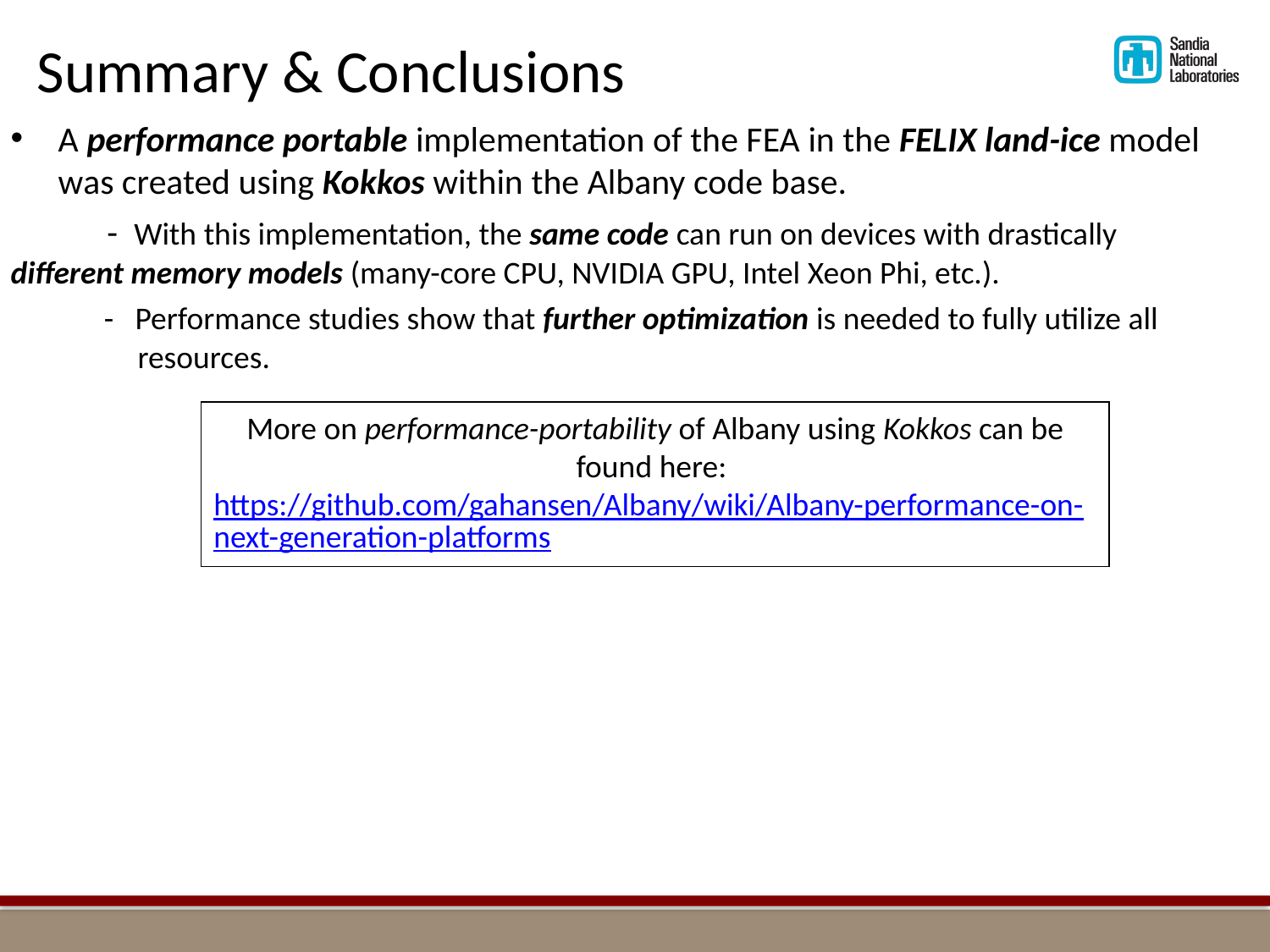

Summary & Conclusions
A performance portable implementation of the FEA in the FELIX land-ice model was created using Kokkos within the Albany code base.

            -  With this implementation, the same code can run on devices with drastically 	different memory models (many-core CPU, NVIDIA GPU, Intel Xeon Phi, etc.).

             -   Performance studies show that further optimization is needed to fully utilize all 	resources.

More on performance-portability of Albany using Kokkos can be found here: https://github.com/gahansen/Albany/wiki/Albany-performance-on-next-generation-platforms